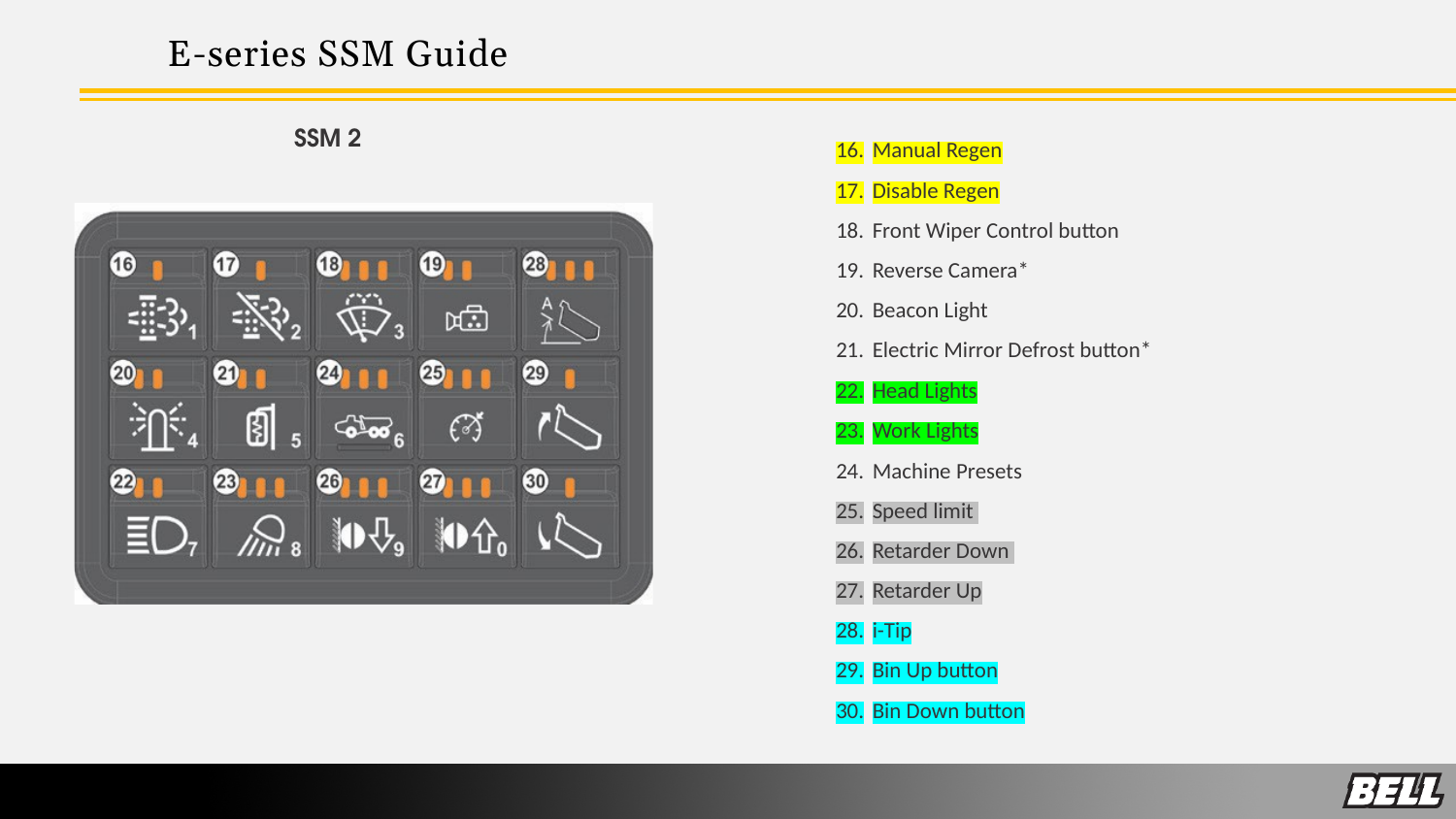

E-series SSM Guide
Manual Regen
Disable Regen
Front Wiper Control button
Reverse Camera*
Beacon Light
Electric Mirror Defrost button*
Head Lights
Work Lights
Machine Presets
Speed limit
Retarder Down
Retarder Up
i-Tip
Bin Up button
Bin Down button
SSM 2